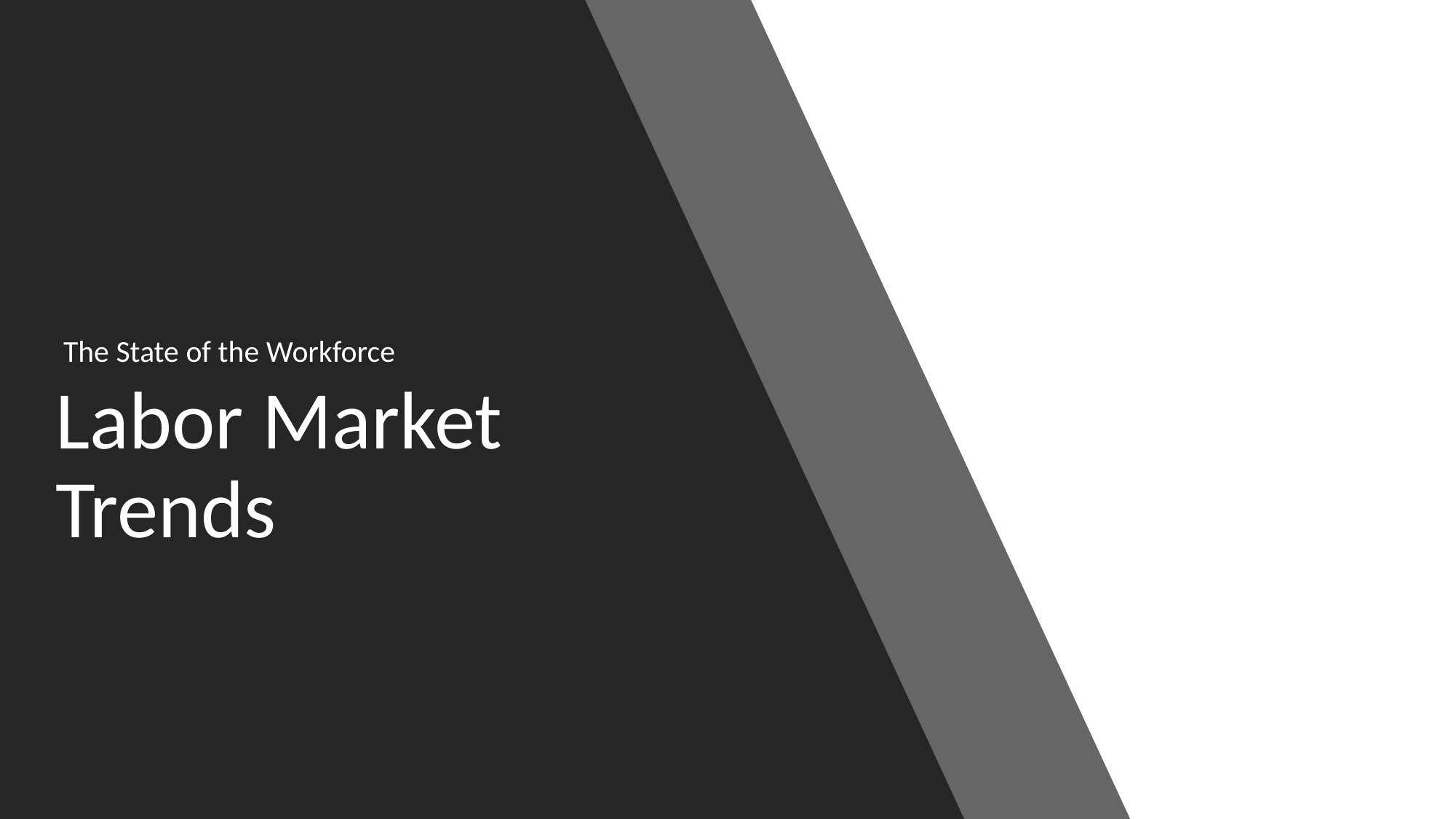

The State of the Workforce
# Labor Market Trends